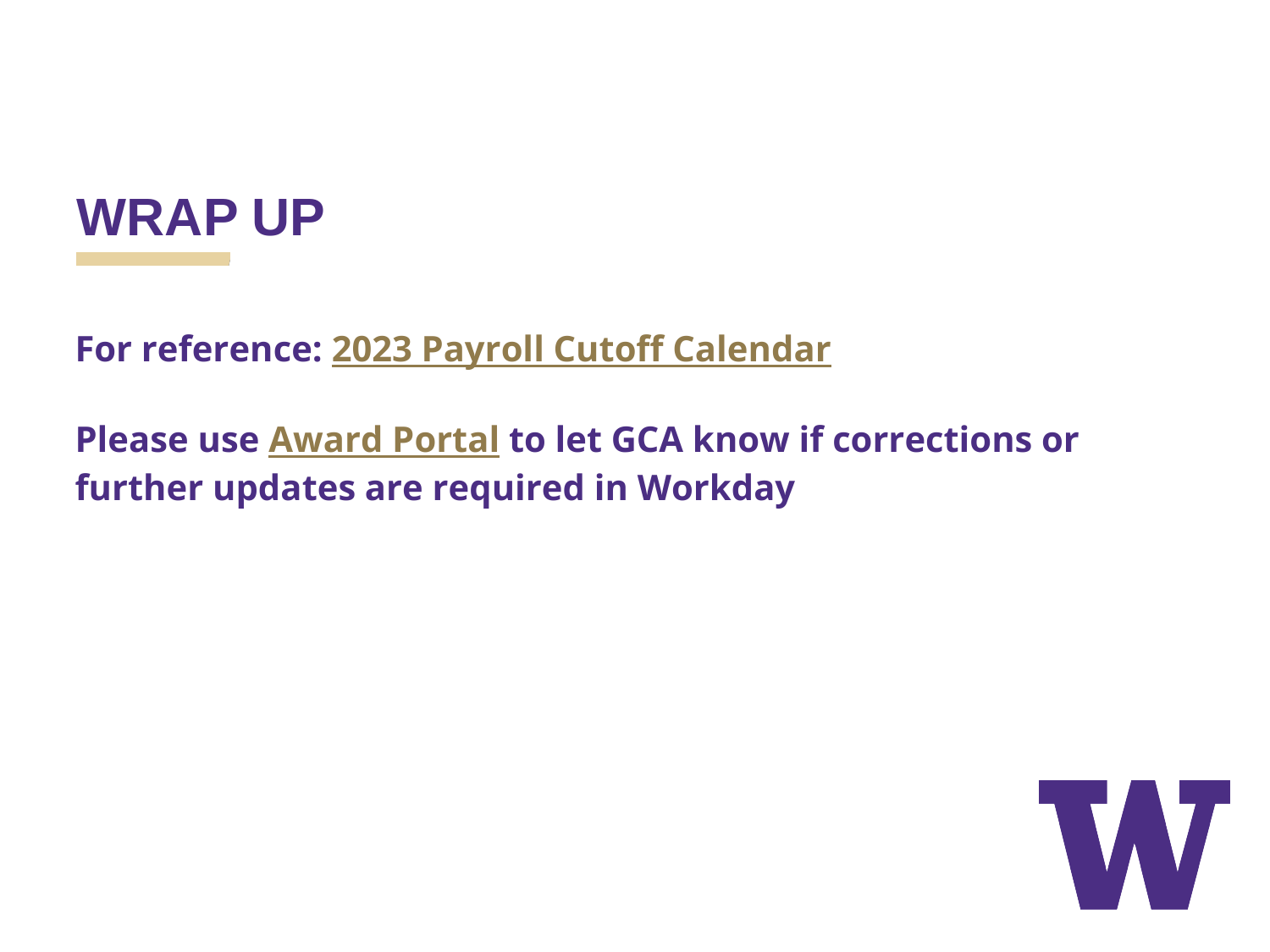

# WRAP UP
For reference: 2023 Payroll Cutoff Calendar

Please use Award Portal to let GCA know if corrections or further updates are required in Workday